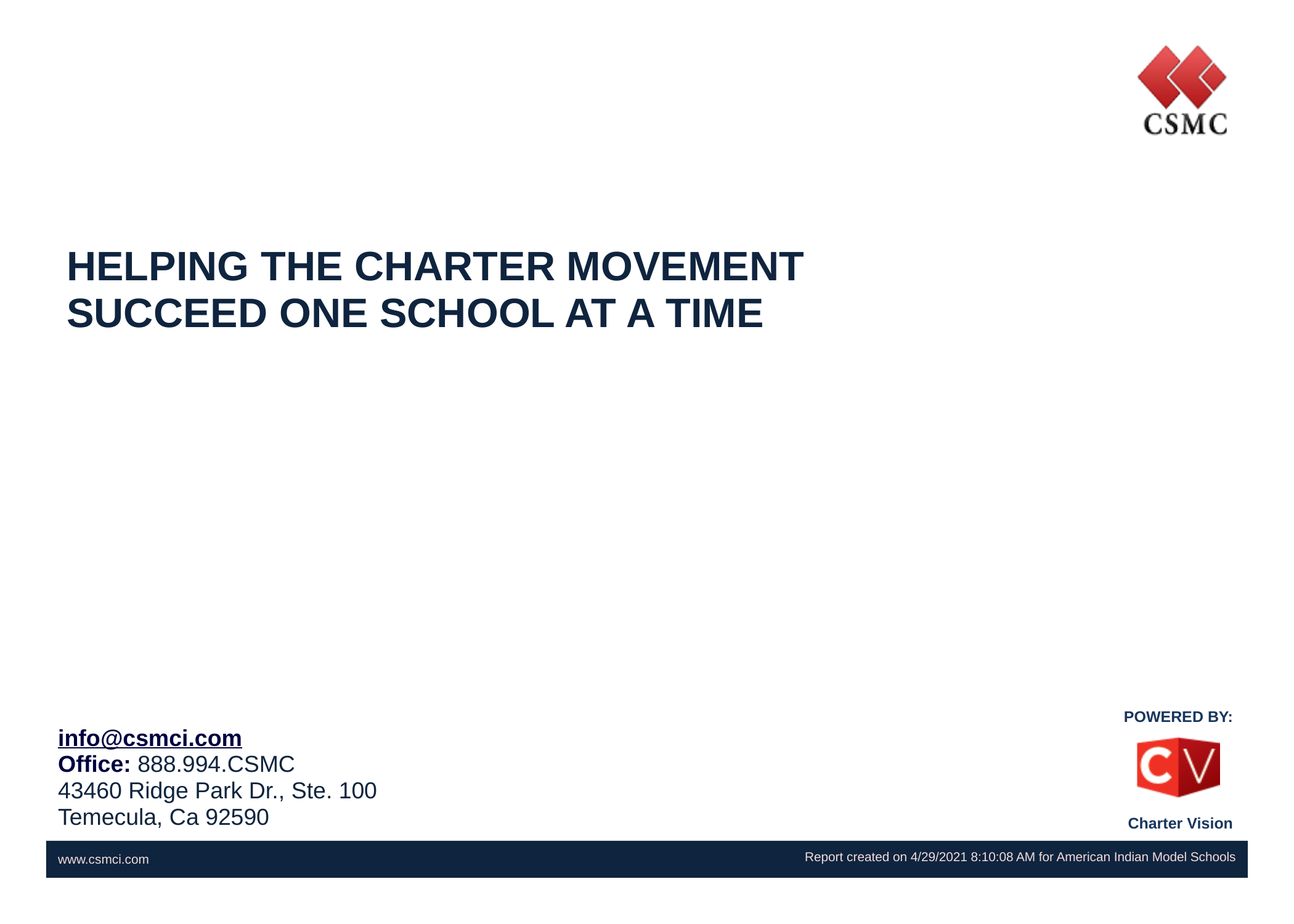

HELPING THE CHARTER MOVEMENT SUCCEED ONE SCHOOL AT A TIME
info@csmci.com
Office: 888.994.CSMC
43460 Ridge Park Dr., Ste. 100
Temecula, Ca 92590
POWERED BY:

 Charter Vision

www.csmci.com
Report created on 4/29/2021 8:10:08 AM for American Indian Model Schools